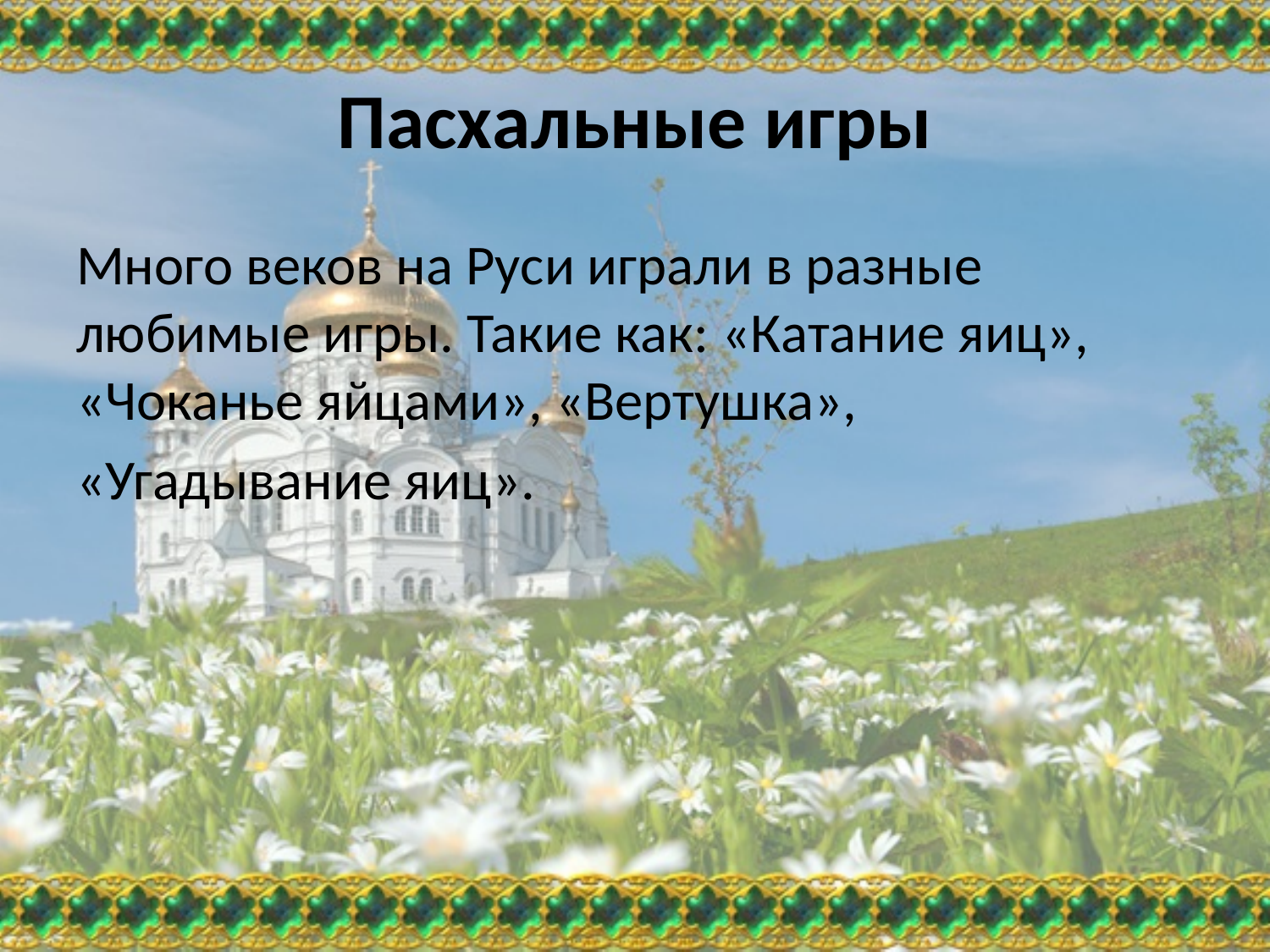

# Пасхальные игры
Много веков на Руси играли в разные любимые игры. Такие как: «Катание яиц», «Чоканье яйцами», «Вертушка»,
«Угадывание яиц».